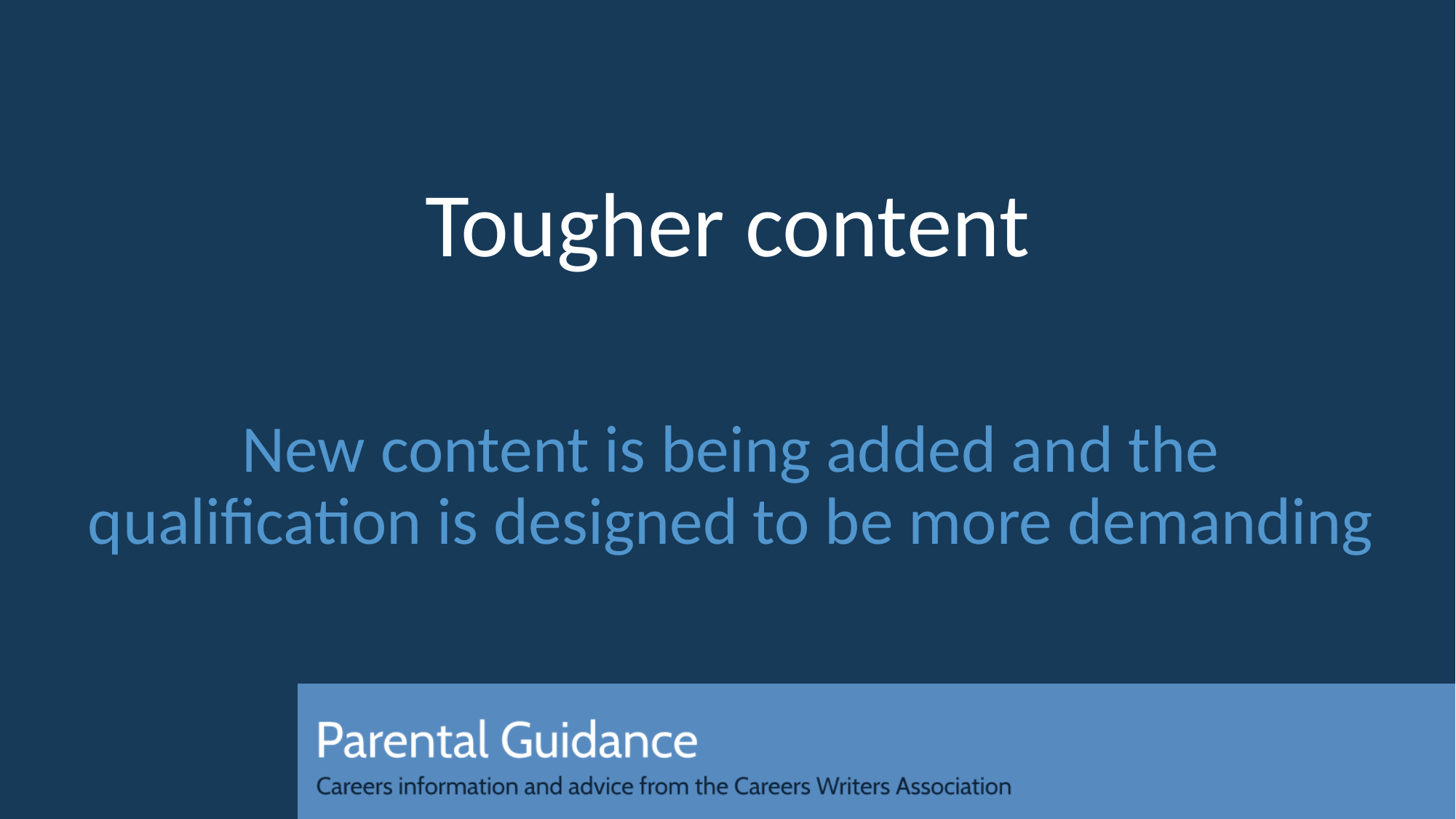

# Tougher content
New content is being added and the qualification is designed to be more demanding